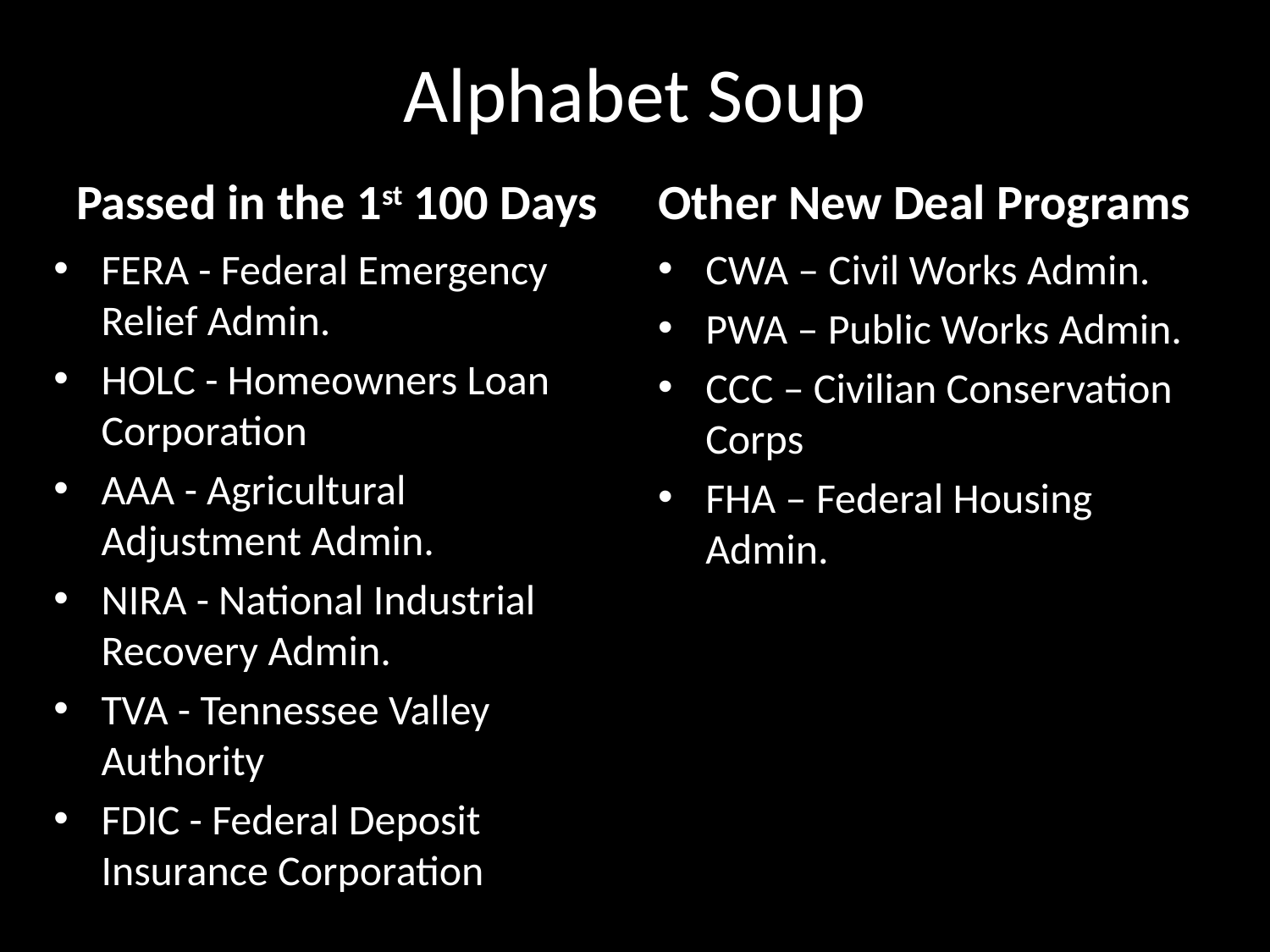

# Alphabet Soup
Passed in the 1st 100 Days
Other New Deal Programs
FERA - Federal Emergency Relief Admin.
HOLC - Homeowners Loan Corporation
AAA - Agricultural Adjustment Admin.
NIRA - National Industrial Recovery Admin.
TVA - Tennessee Valley Authority
FDIC - Federal Deposit Insurance Corporation
CWA – Civil Works Admin.
PWA – Public Works Admin.
CCC – Civilian Conservation Corps
FHA – Federal Housing Admin.